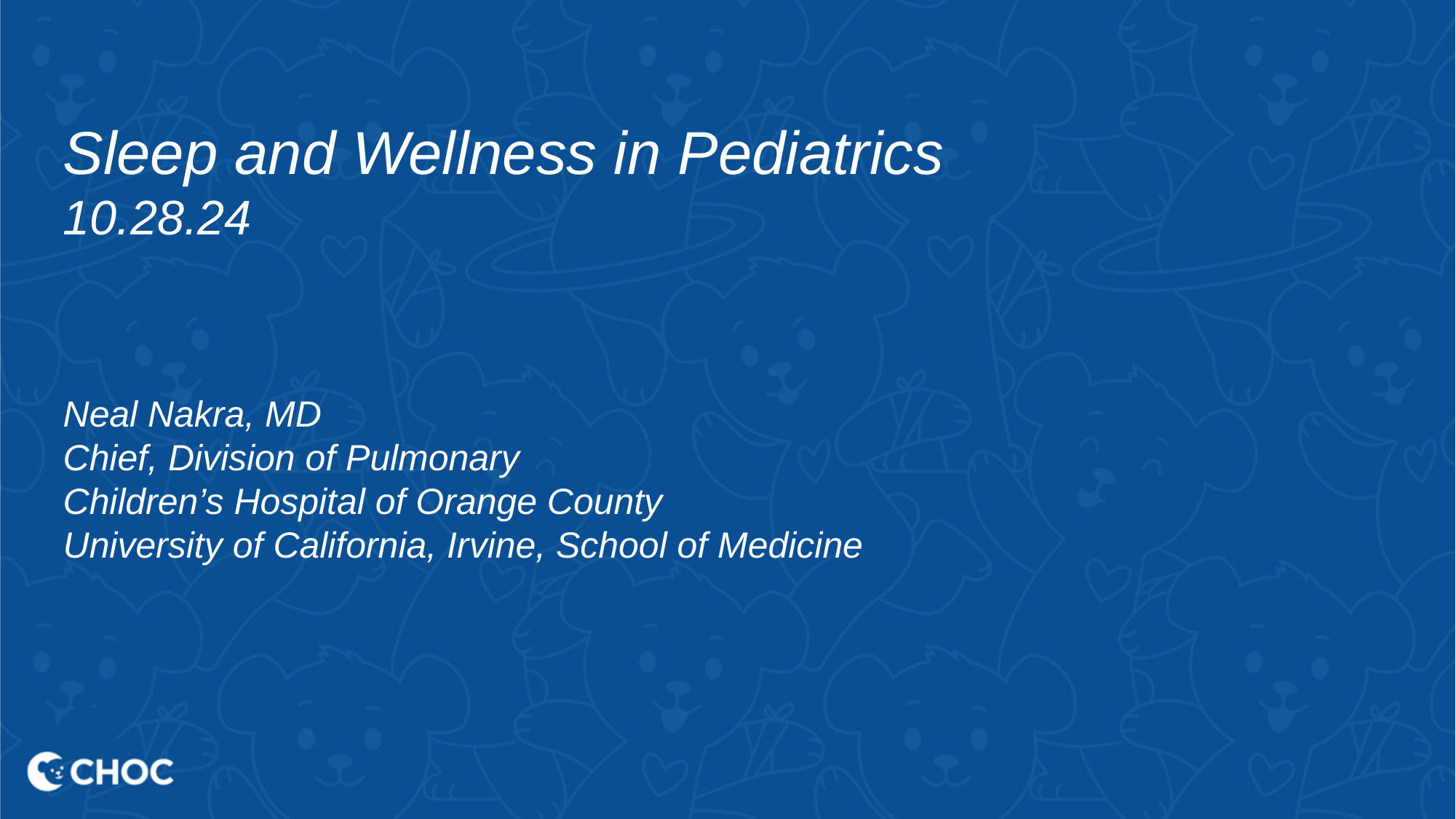

# Sleep and Wellness in Pediatrics 10.28.24 Neal Nakra, MD Chief, Division of Pulmonary Children’s Hospital of Orange County University of California, Irvine, School of Medicine